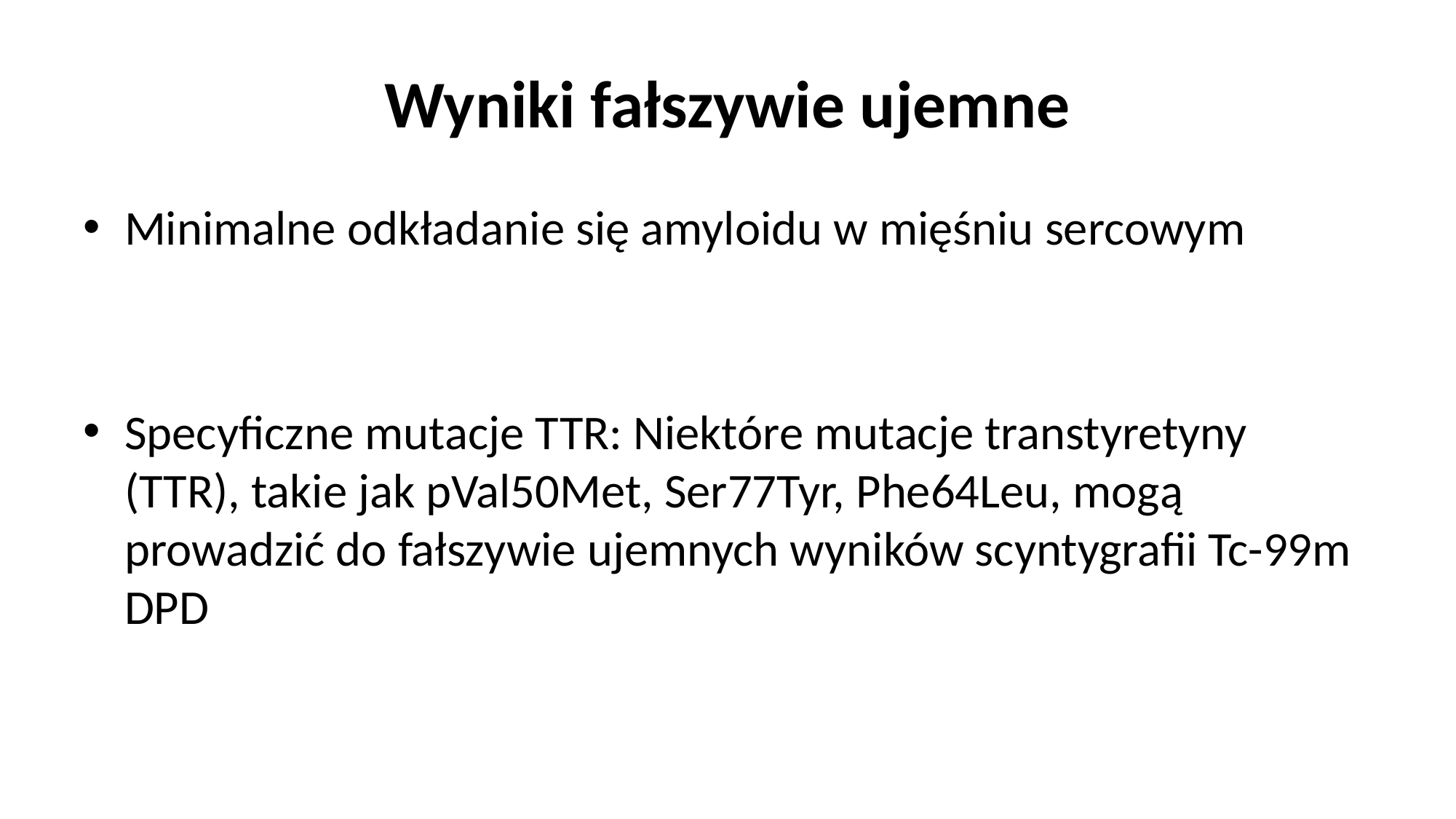

# Wyniki fałszywie ujemne
Minimalne odkładanie się amyloidu w mięśniu sercowym

Specyficzne mutacje TTR: Niektóre mutacje transtyretyny (TTR), takie jak pVal50Met, Ser77Tyr, Phe64Leu, mogą prowadzić do fałszywie ujemnych wyników scyntygrafii Tc-99m DPD